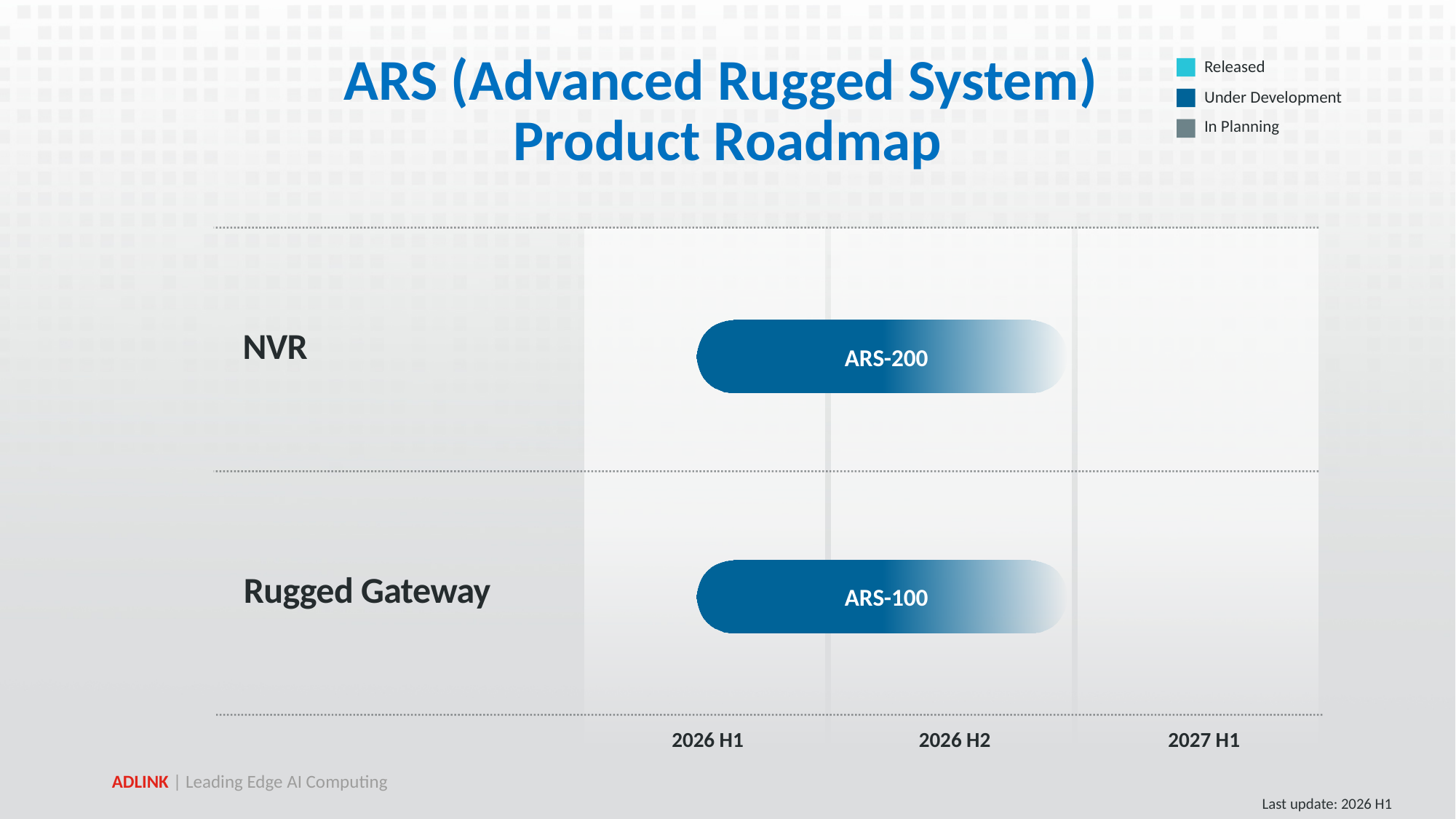

ARS (Advanced Rugged System)
Product Roadmap
Released

Under Development

In Planning

ARS-200
NVR
ARS-100
Rugged Gateway
2026 H1
2026 H2
2027 H1
Last update: 2026 H1